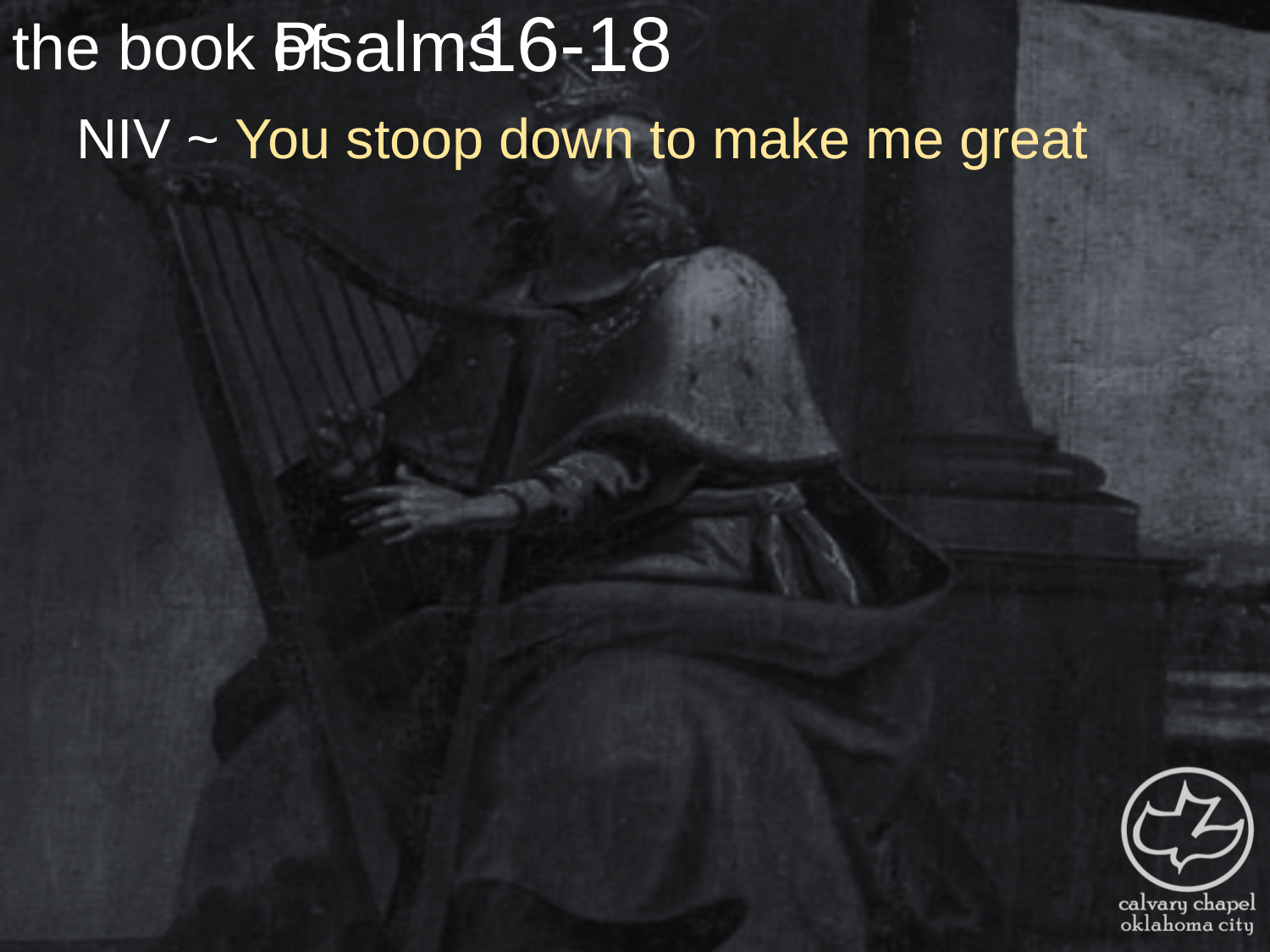

the book of
16-18
Psalms
NIV ~ You stoop down to make me great